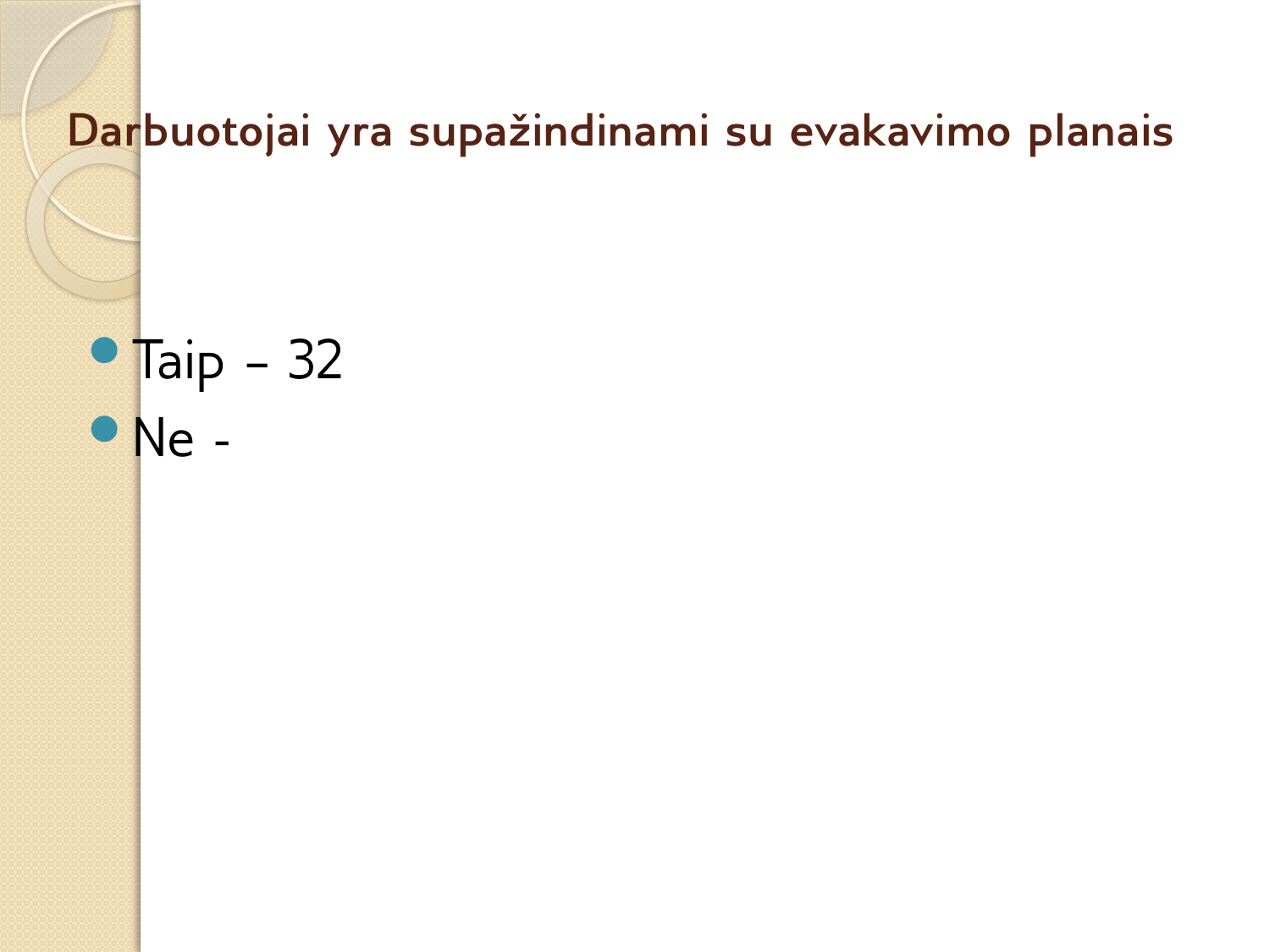

# Darbuotojai yra supažindinami su evakavimo planais
Taip – 32
Ne -